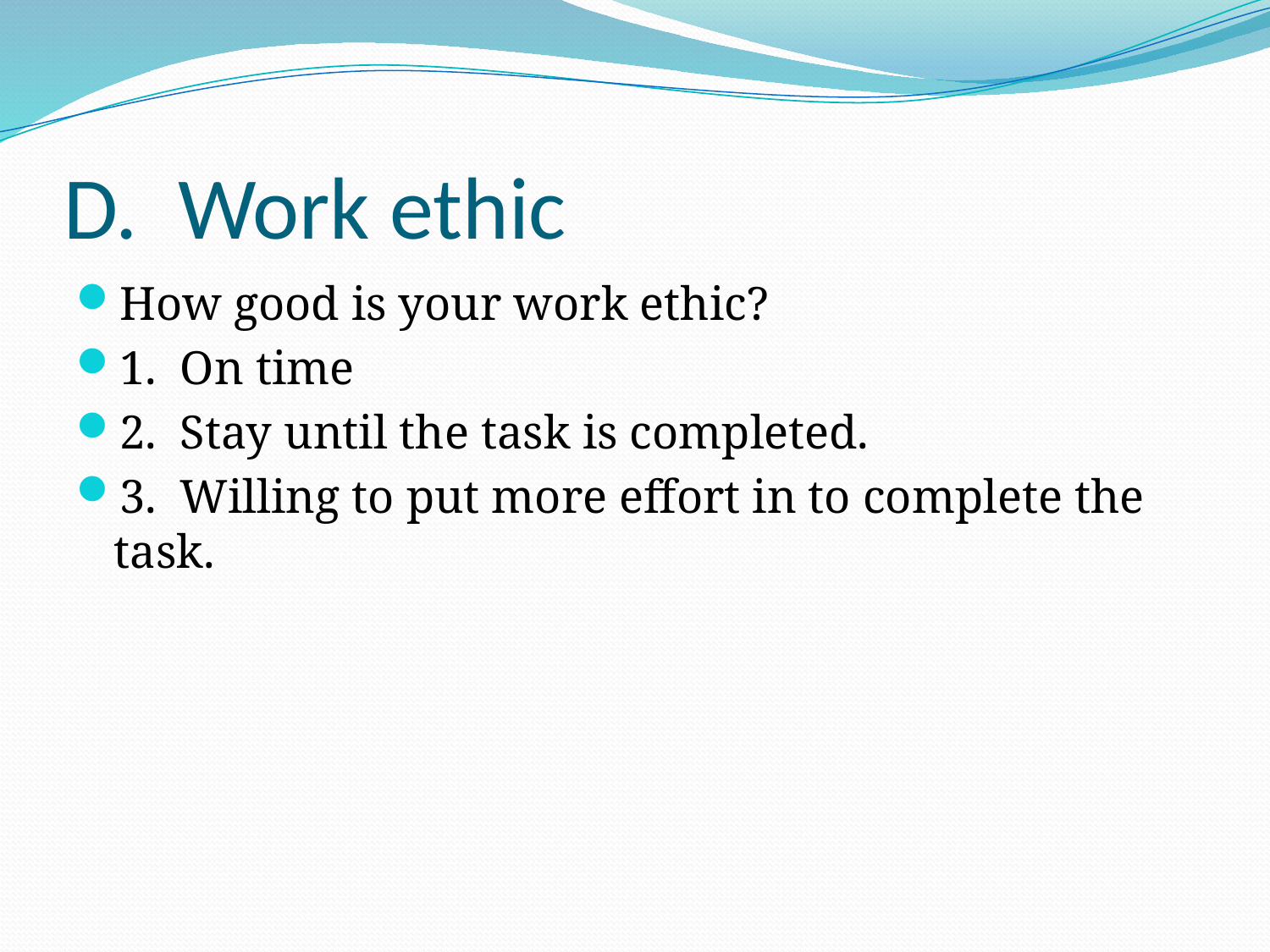

# D.  Work ethic
How good is your work ethic?
1.  On time
2.  Stay until the task is completed.
3.  Willing to put more effort in to complete the task.